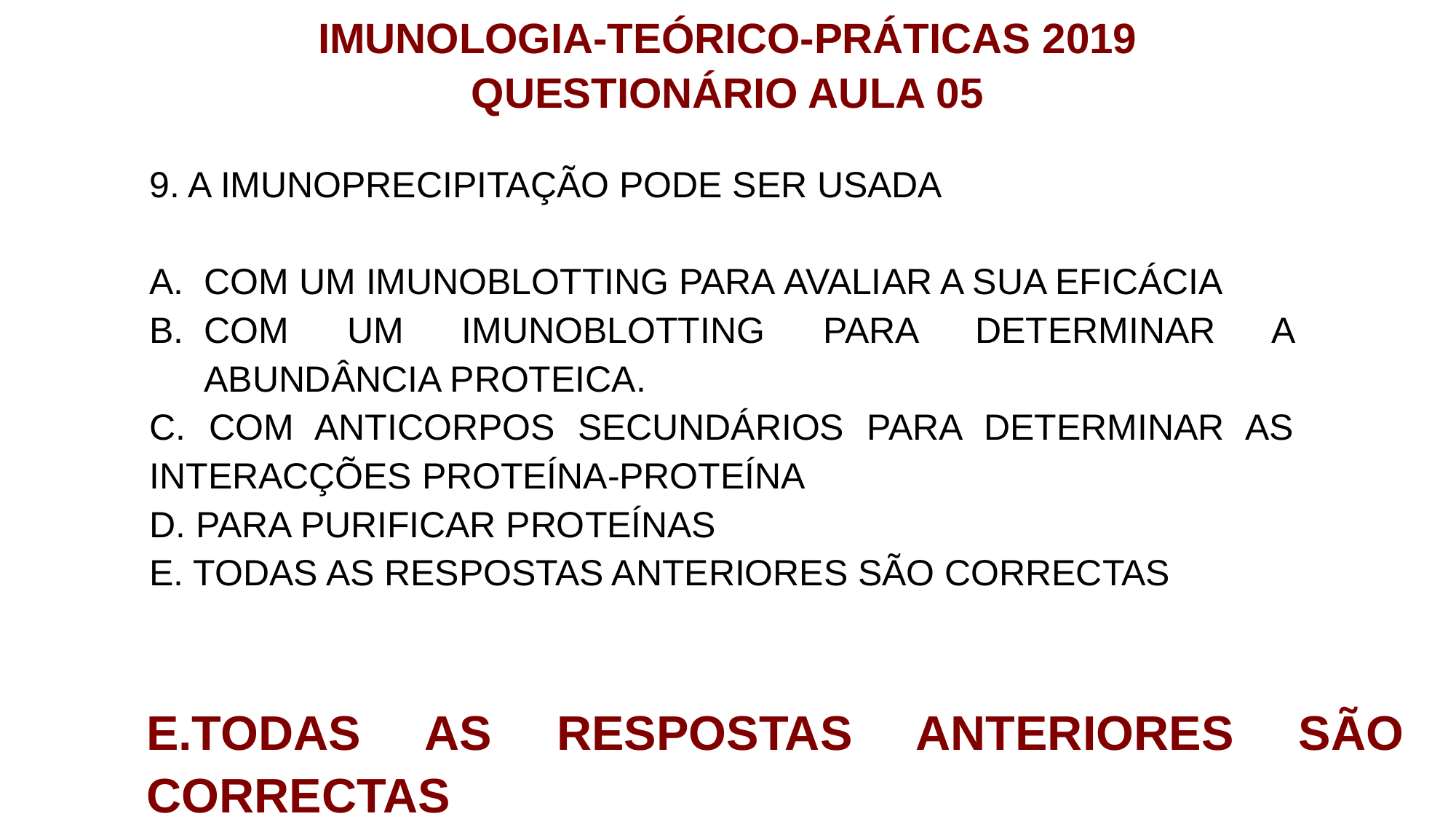

IMUNOLOGIA-TEÓRICO-PRÁTICAS 2019
QUESTIONÁRIO AULA 05
9. A IMUNOPRECIPITAÇÃO PODE SER USADA

COM UM IMUNOBLOTTING PARA AVALIAR A SUA EFICÁCIA
COM UM IMUNOBLOTTING PARA DETERMINAR A ABUNDÂNCIA PROTEICA.
C. COM ANTICORPOS SECUNDÁRIOS PARA DETERMINAR AS INTERACÇÕES PROTEÍNA-PROTEÍNA
D. PARA PURIFICAR PROTEÍNAS
E. TODAS AS RESPOSTAS ANTERIORES SÃO CORRECTAS
E.TODAS AS RESPOSTAS ANTERIORES SÃO CORRECTAS